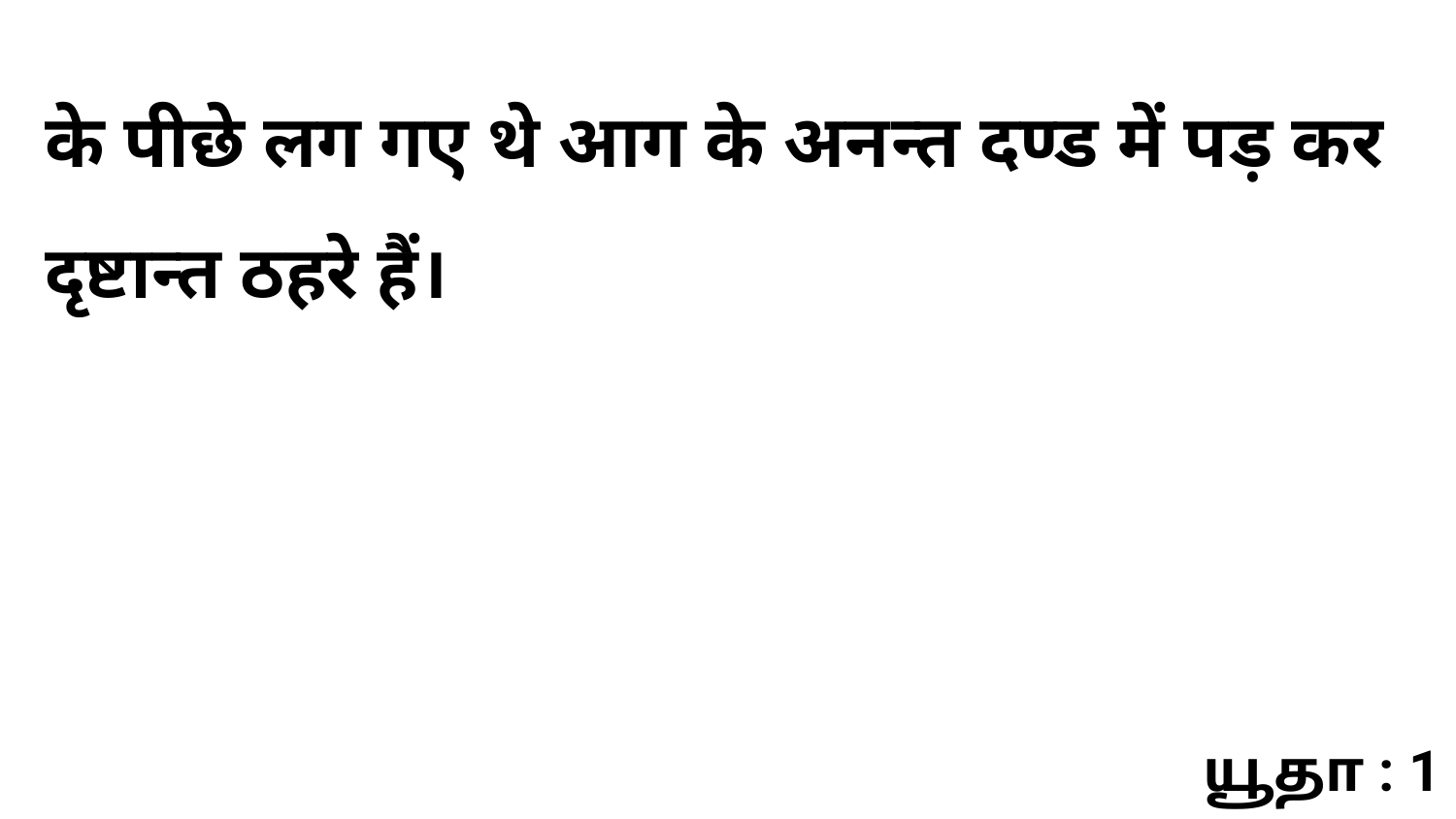

के पीछे लग गए थे आग के अनन्त दण्ड में पड़ कर दृष्टान्त ठहरे हैं।
யூதா : 1